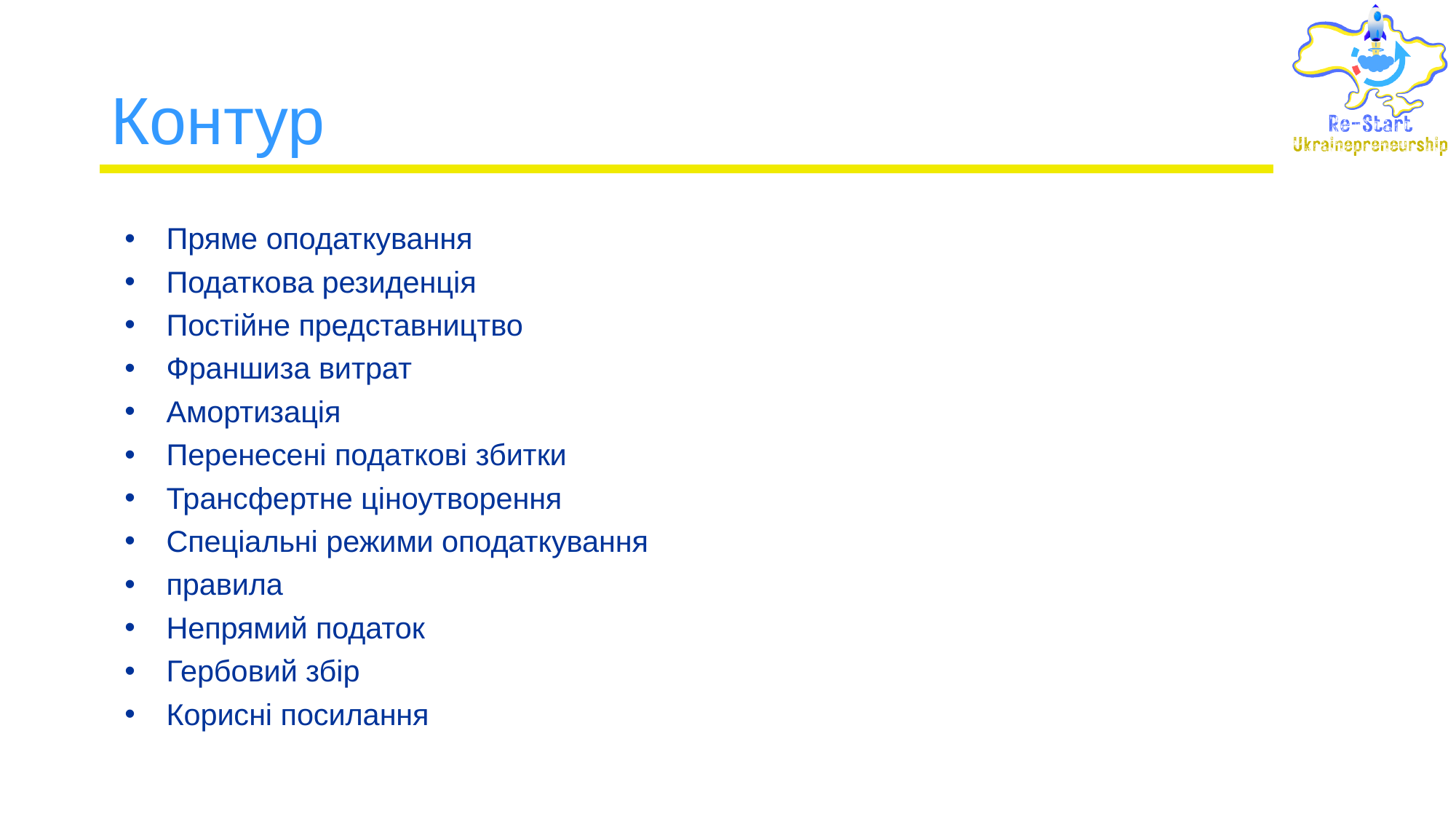

# Контур
Пряме оподаткування
Податкова резиденція
Постійне представництво
Франшиза витрат
Амортизація
Перенесені податкові збитки
Трансфертне ціноутворення
Спеціальні режими оподаткування
правила
Непрямий податок
Гербовий збір
Корисні посилання